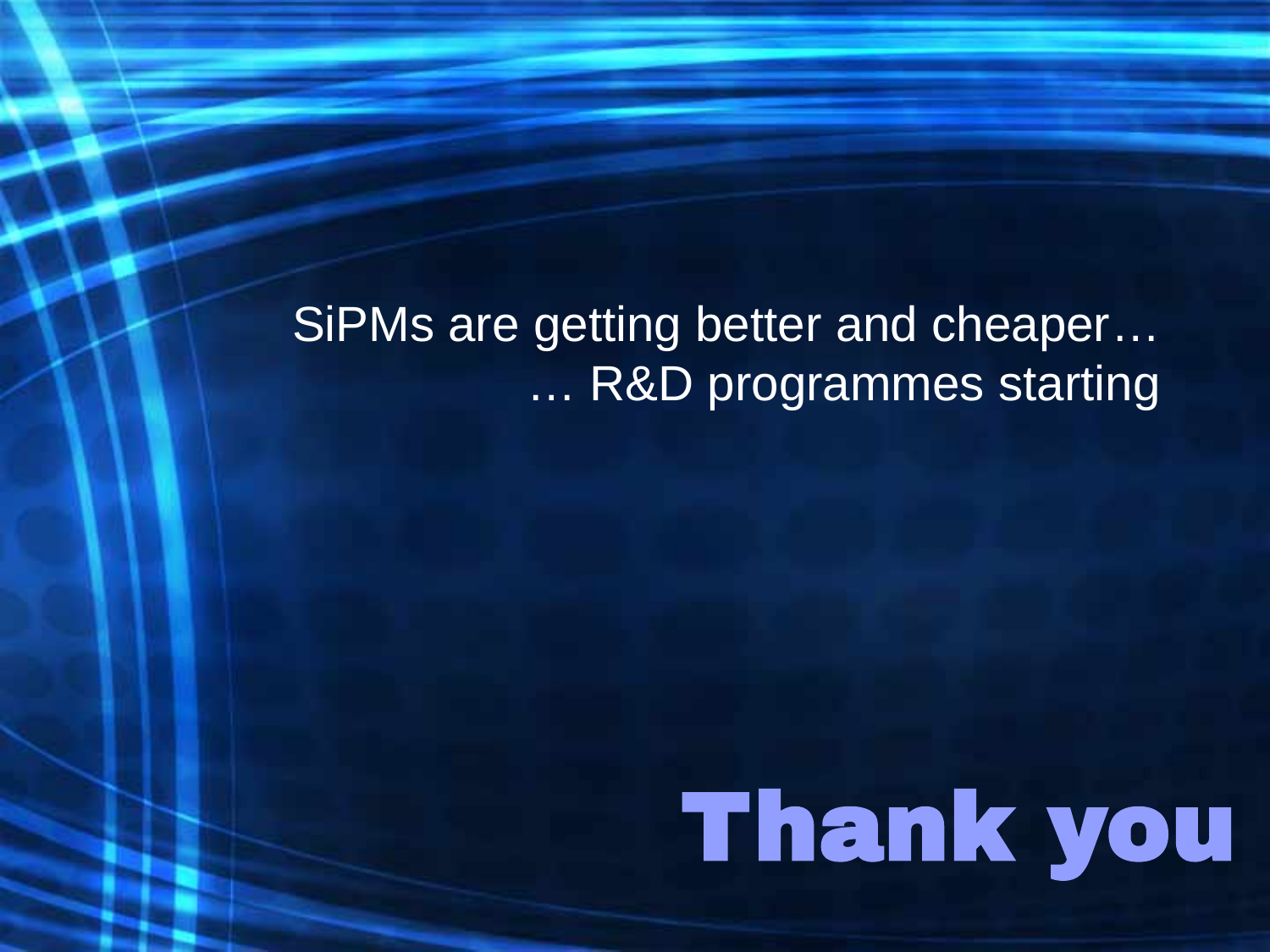

SiPMs are getting better and cheaper…
… R&D programmes starting

# Thank you